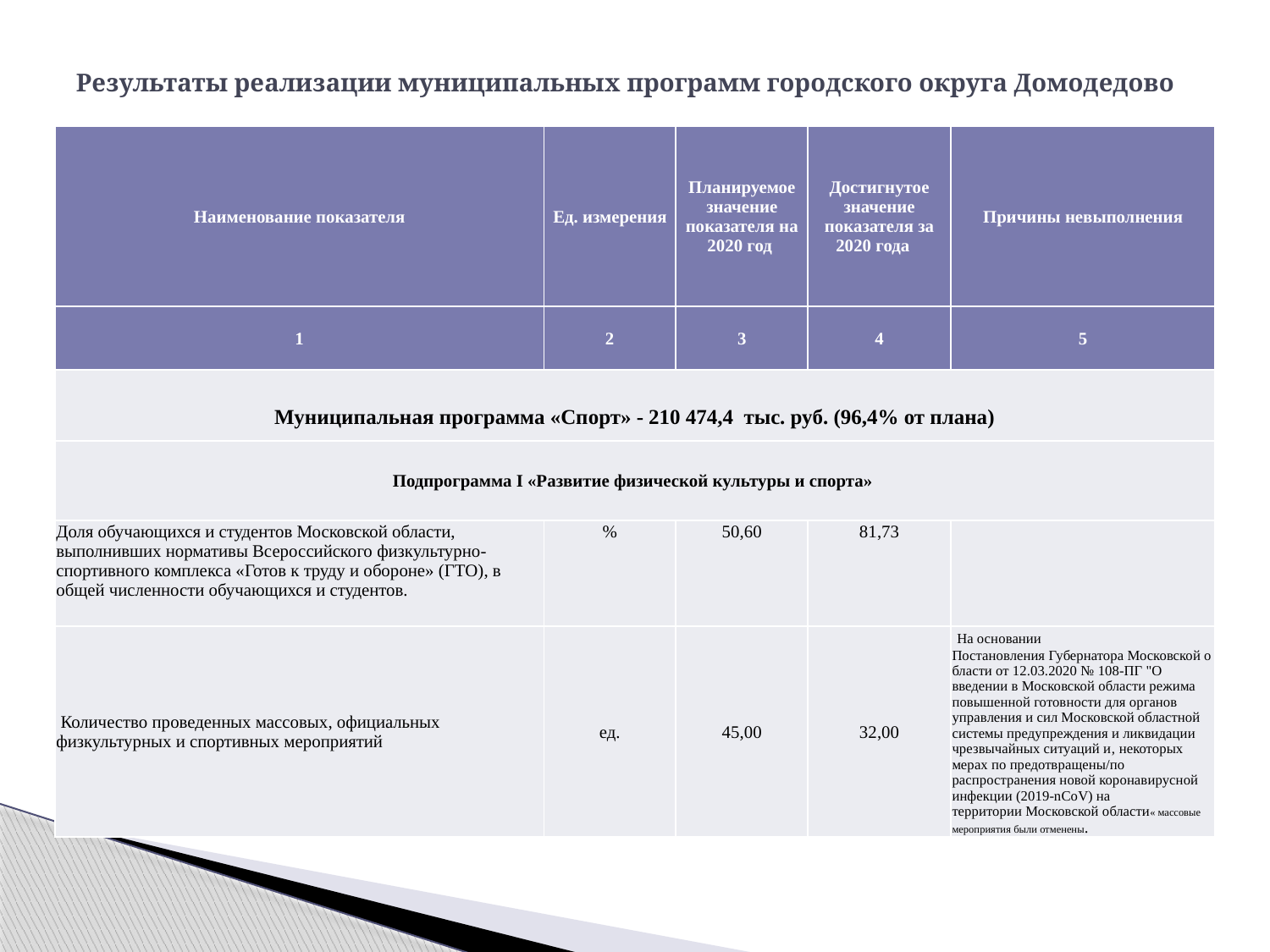

# Результаты реализации муниципальных программ городского округа Домодедово
| Наименование показателя | Ед. измерения | Планируемое значение показателя на 2020 год | Достигнутое значение показателя за 2020 года | Причины невыполнения |
| --- | --- | --- | --- | --- |
| 1 | 2 | 3 | 4 | 5 |
| Муниципальная программа «Спорт» - 210 474,4 тыс. руб. (96,4% от плана) |  |  |  |  |
| Подпрограмма I «Развитие физической культуры и спорта» |  |  |  |  |
| Доля обучающихся и студентов Московской области, выполнивших нормативы Всероссийского физкультурно-спортивного комплекса «Готов к труду и обороне» (ГТО), в общей численности обучающихся и студентов. | % | 50,60 | 81,73 |  |
| Количество проведенных массовых, официальных физкультурных и спортивных мероприятий | ед. | 45,00 | 32,00 | На основании Постановления Губернатора Московской области от 12.03.2020 № 108-ПГ "О введении в Московской области режима повышенной готовности для органов управления и сил Московской областной системы предупреждения и ликвидации чрезвычайных ситуаций и‚ некоторых мерах по предотвращены/по распространения новой коронавирусной инфекции (2019-nCoV) на территории Московской области« массовые мероприятия были отменены. |